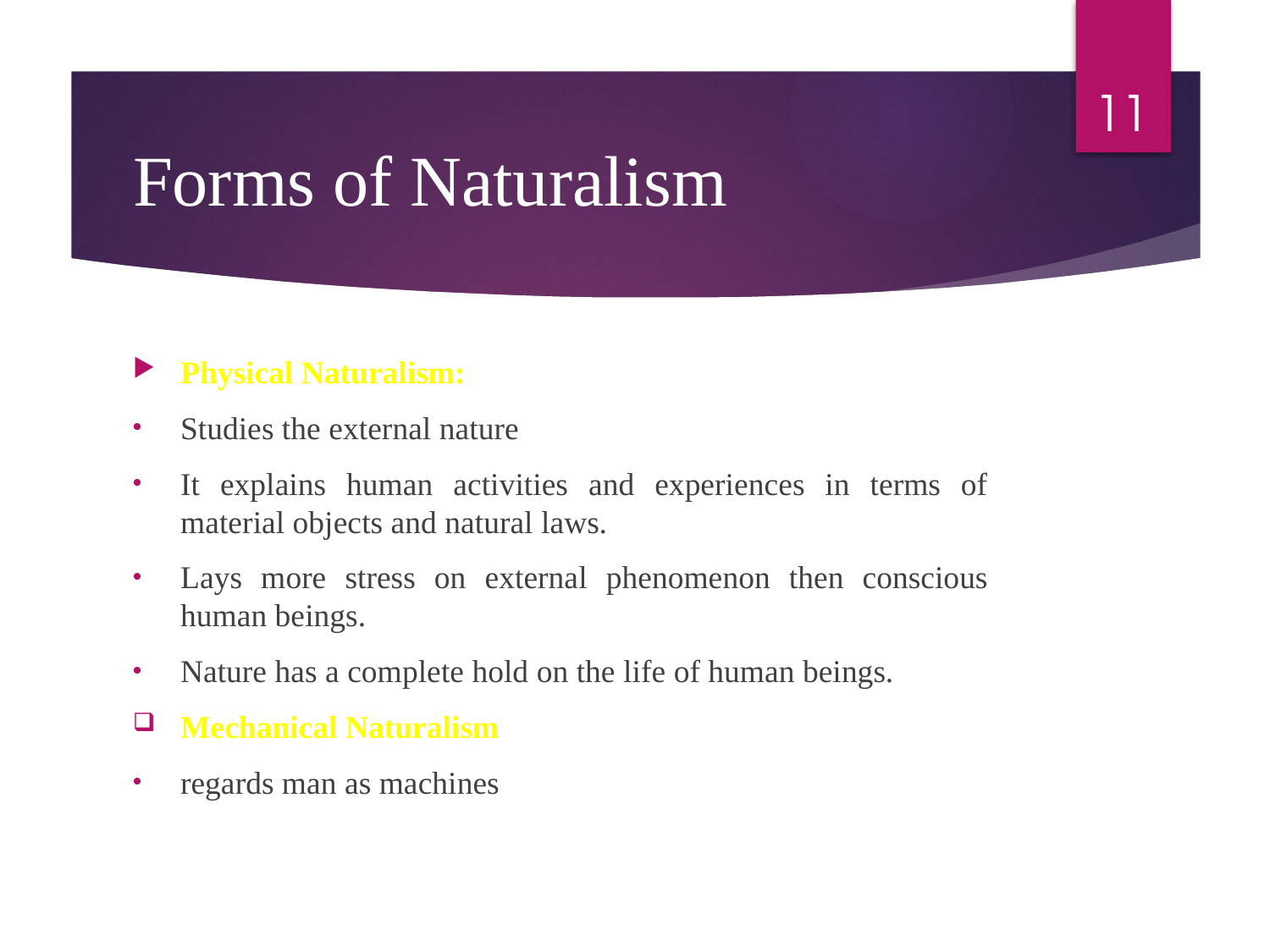

11
# Forms of Naturalism
Physical Naturalism:
Studies the external nature
It explains human activities and experiences in terms of material objects and natural laws.
Lays more stress on external phenomenon then conscious human beings.
Nature has a complete hold on the life of human beings.
Mechanical Naturalism
regards man as machines